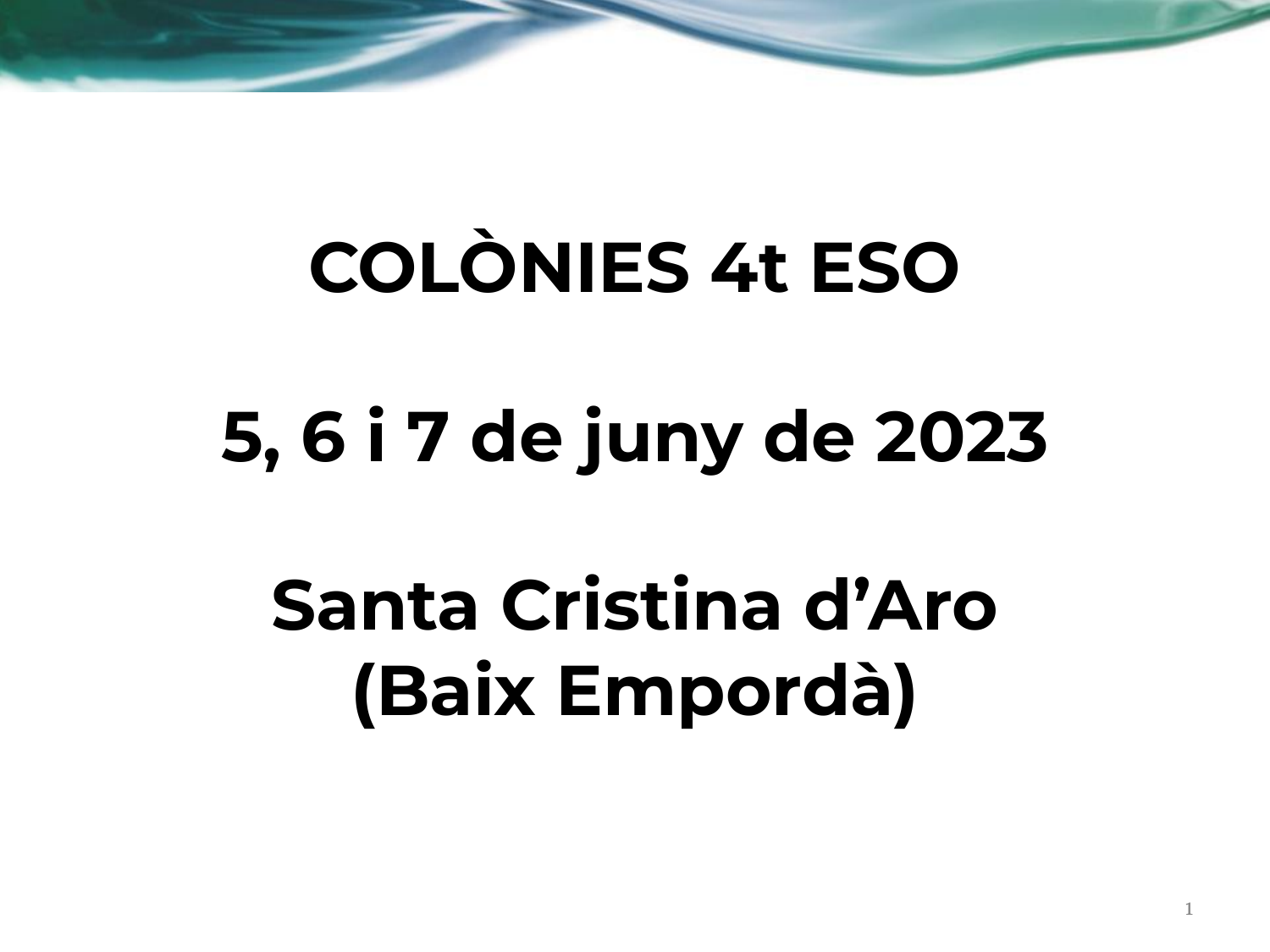

# COLÒNIES 4t ESO
5, 6 i 7 de juny de 2023

Santa Cristina d’Aro
(Baix Empordà)

1